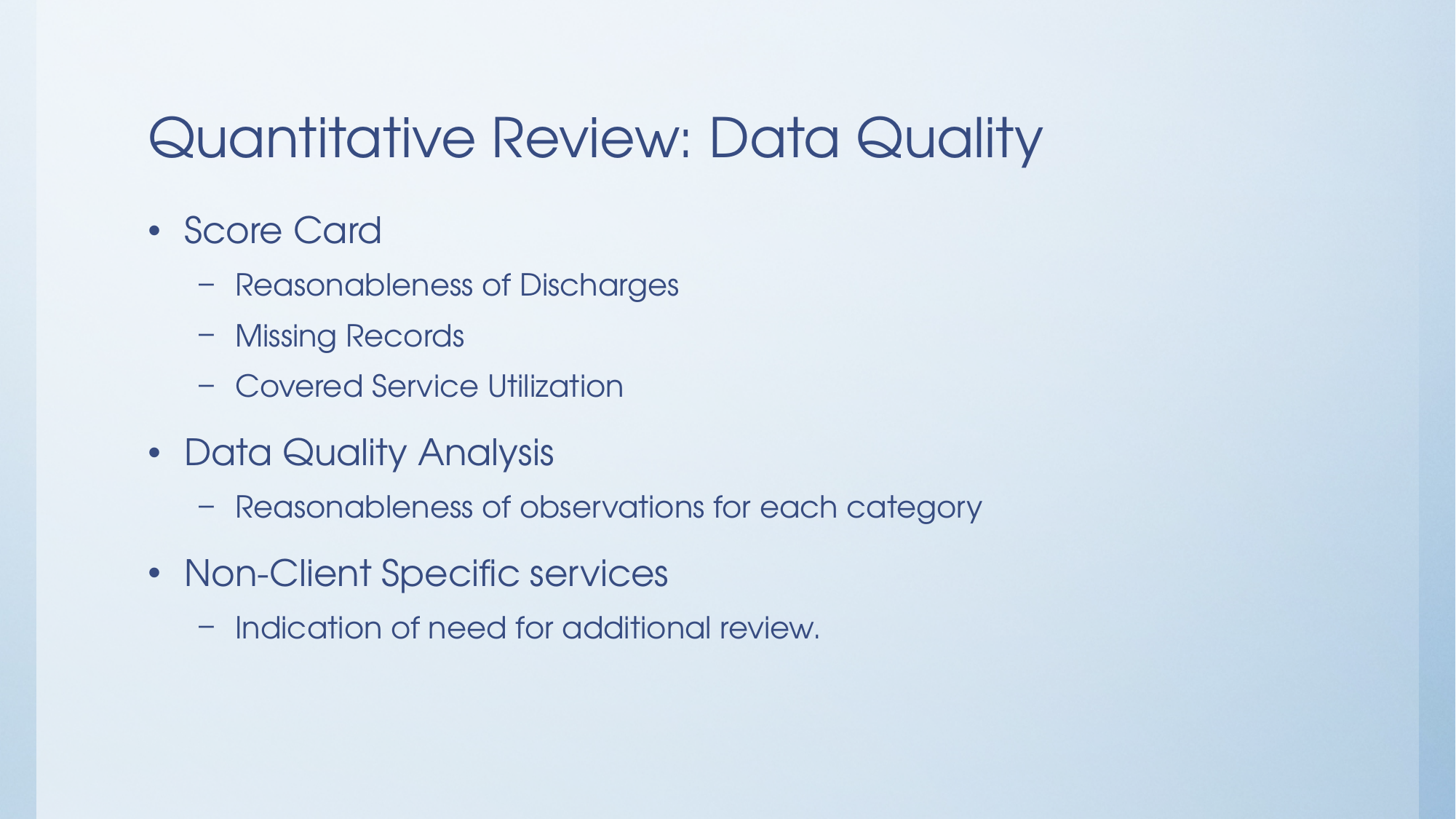

# Quantitative Review: Data Quality
Score Card
Reasonableness of Discharges
Missing Records
Covered Service Utilization
Data Quality Analysis
Reasonableness of observations for each category
Non-Client Specific services
Indication of need for additional review.